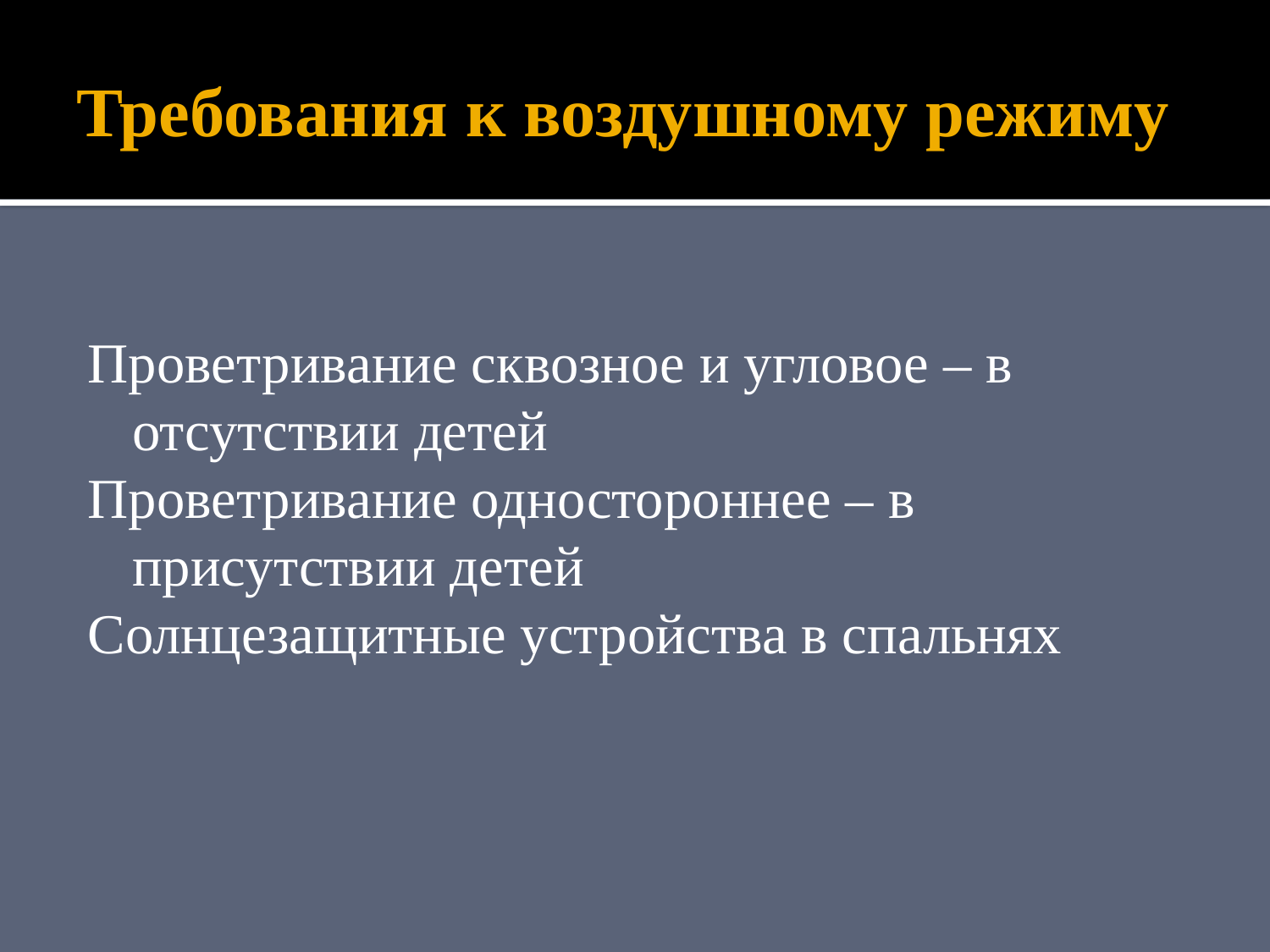

# Требования к воздушному режиму

Проветривание сквозное и угловое – в отсутствии детей
Проветривание одностороннее – в присутствии детей
Солнцезащитные устройства в спальнях